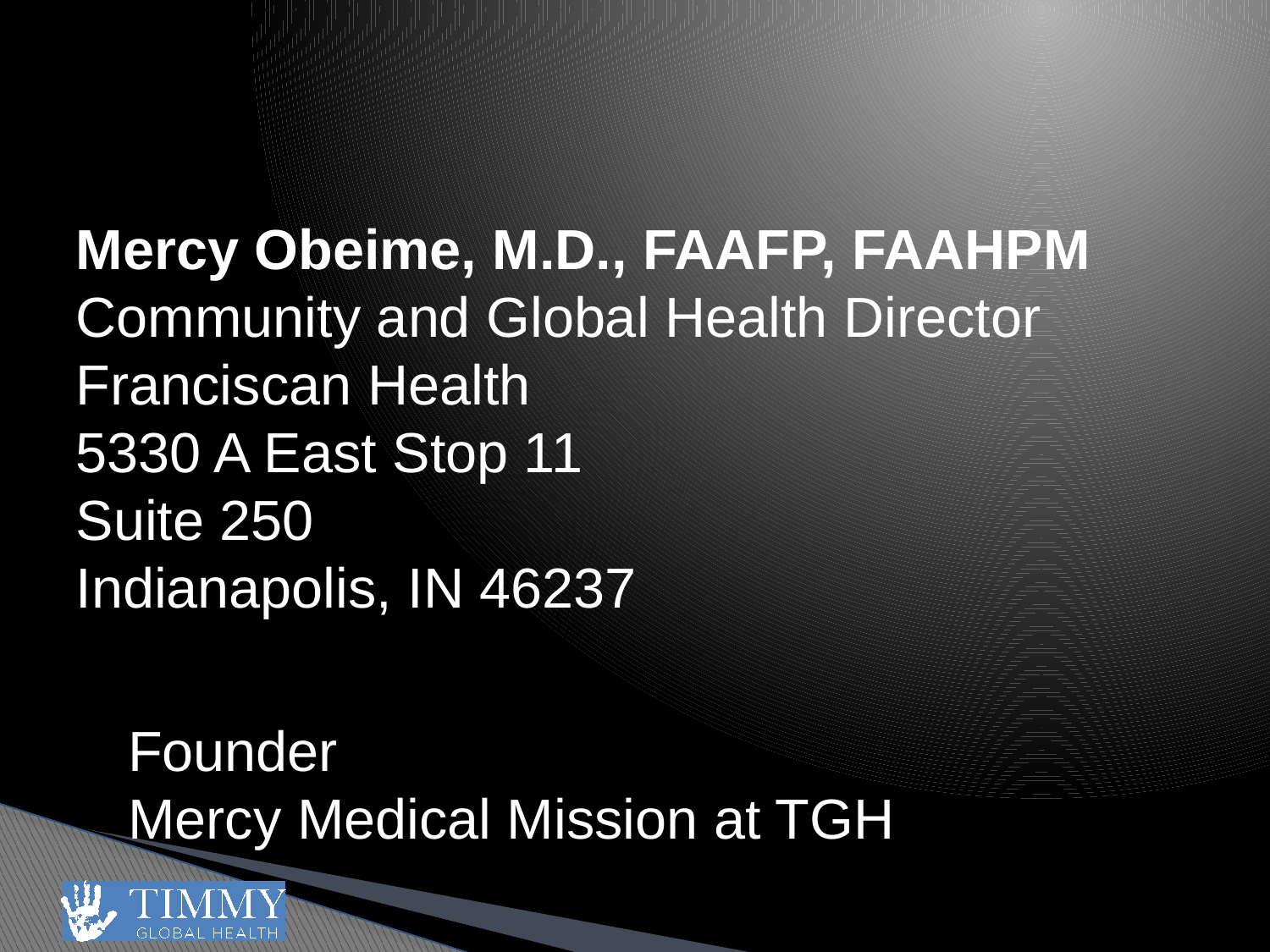

Mercy Obeime, M.D., FAAFP, FAAHPM
Community and Global Health Director
Franciscan Health
5330 A East Stop 11
Suite 250
Indianapolis, IN 46237

Founder
Mercy Medical Mission at TGH